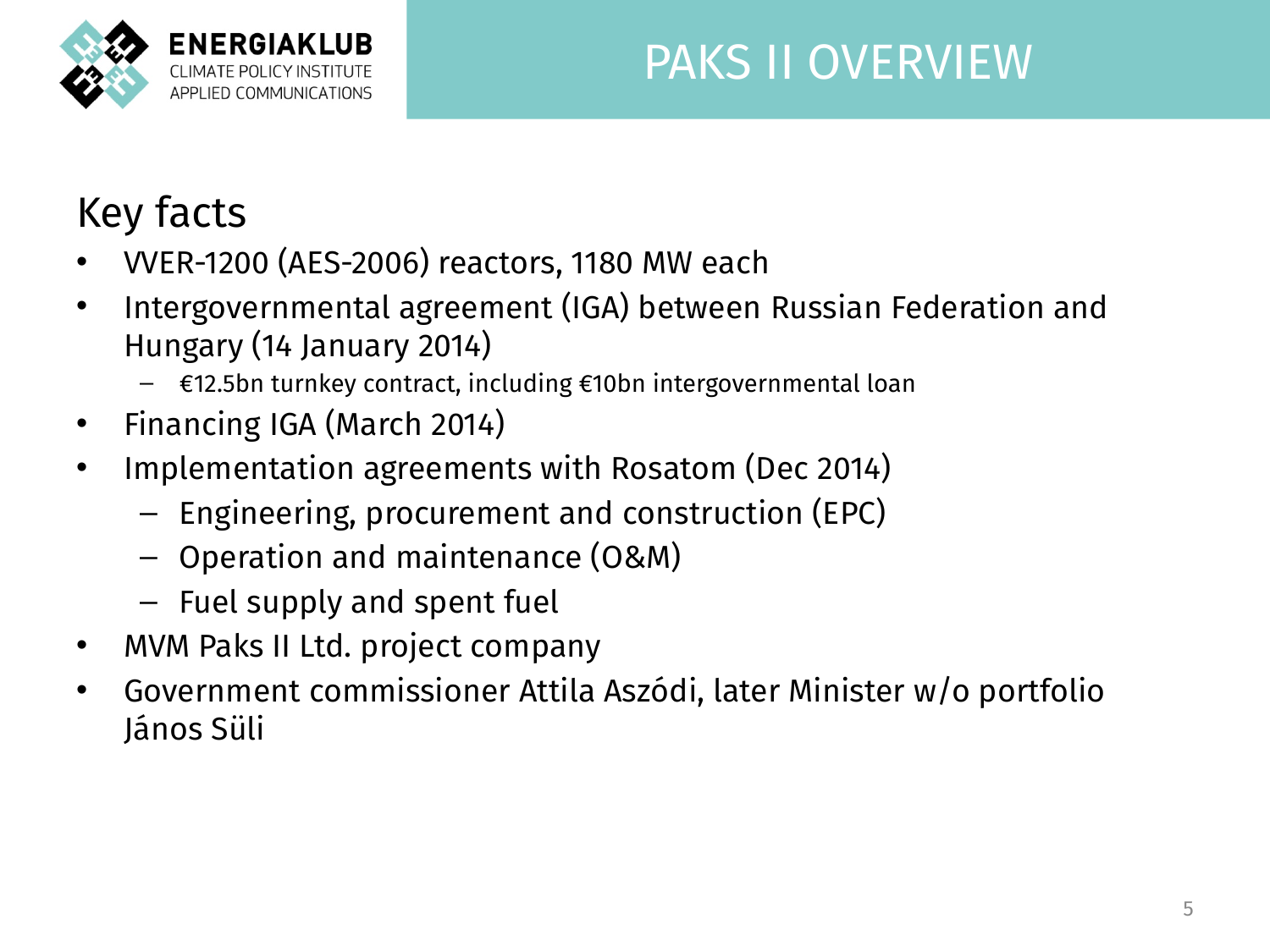

# Paks II overview
Key facts
VVER-1200 (AES-2006) reactors, 1180 MW each
Intergovernmental agreement (IGA) between Russian Federation and Hungary (14 January 2014)
€12.5bn turnkey contract, including €10bn intergovernmental loan
Financing IGA (March 2014)
Implementation agreements with Rosatom (Dec 2014)
Engineering, procurement and construction (EPC)
Operation and maintenance (O&M)
Fuel supply and spent fuel
MVM Paks II Ltd. project company
Government commissioner Attila Aszódi, later Minister w/o portfolio János Süli
5